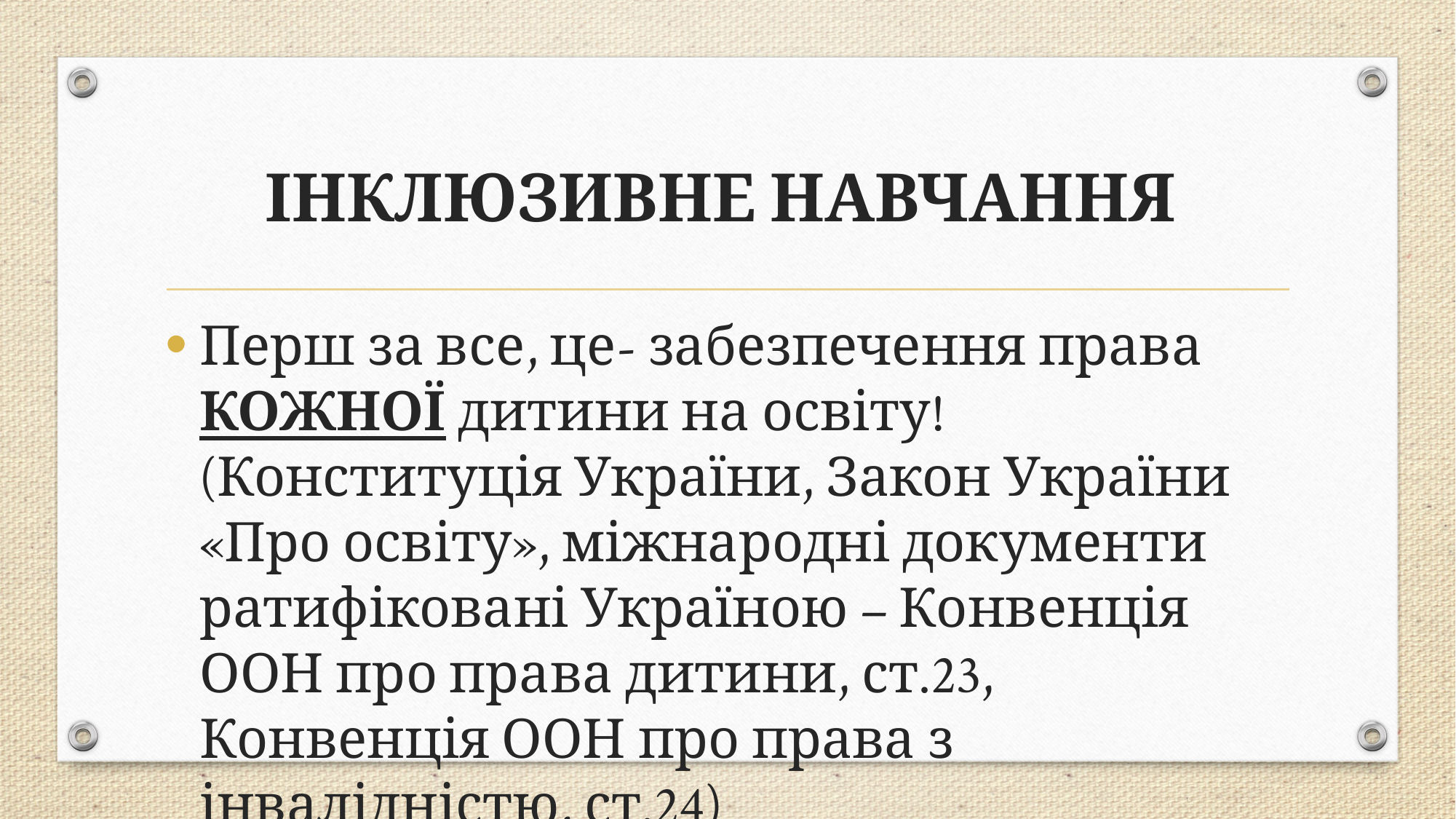

# ІНКЛЮЗИВНЕ НАВЧАННЯ
Перш за все, це- забезпечення права КОЖНОЇ дитини на освіту! (Конституція України, Закон України «Про освіту», міжнародні документи ратифіковані Україною – Конвенція ООН про права дитини, ст.23, Конвенція ООН про права з інвалідністю, ст.24)